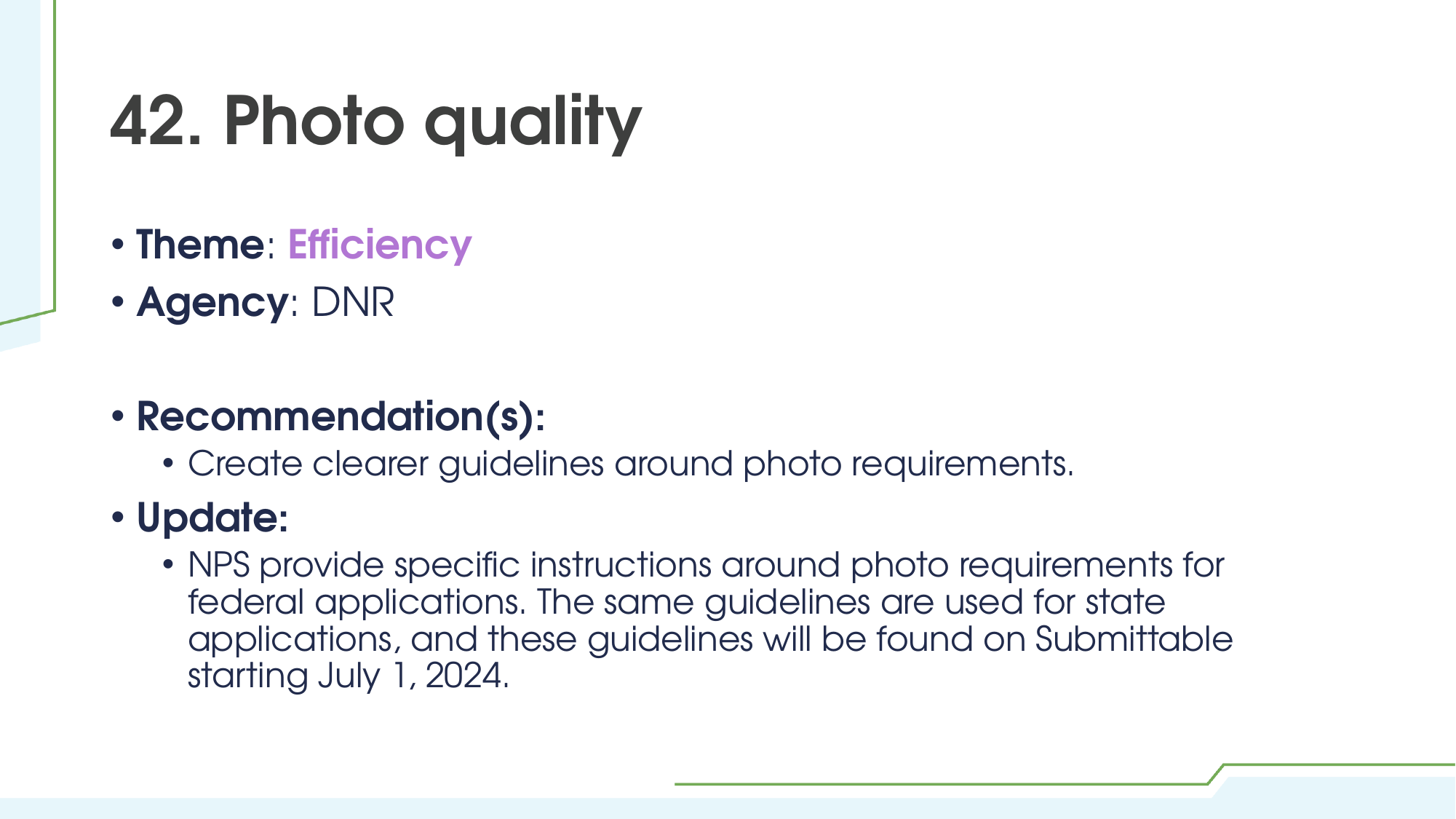

# 42. Photo quality
Theme: Efficiency
Agency: DNR

Recommendation(s):
Create clearer guidelines around photo requirements.
Update:
NPS provide specific instructions around photo requirements for federal applications. The same guidelines are used for state applications, and these guidelines will be found on Submittable starting July 1, 2024.